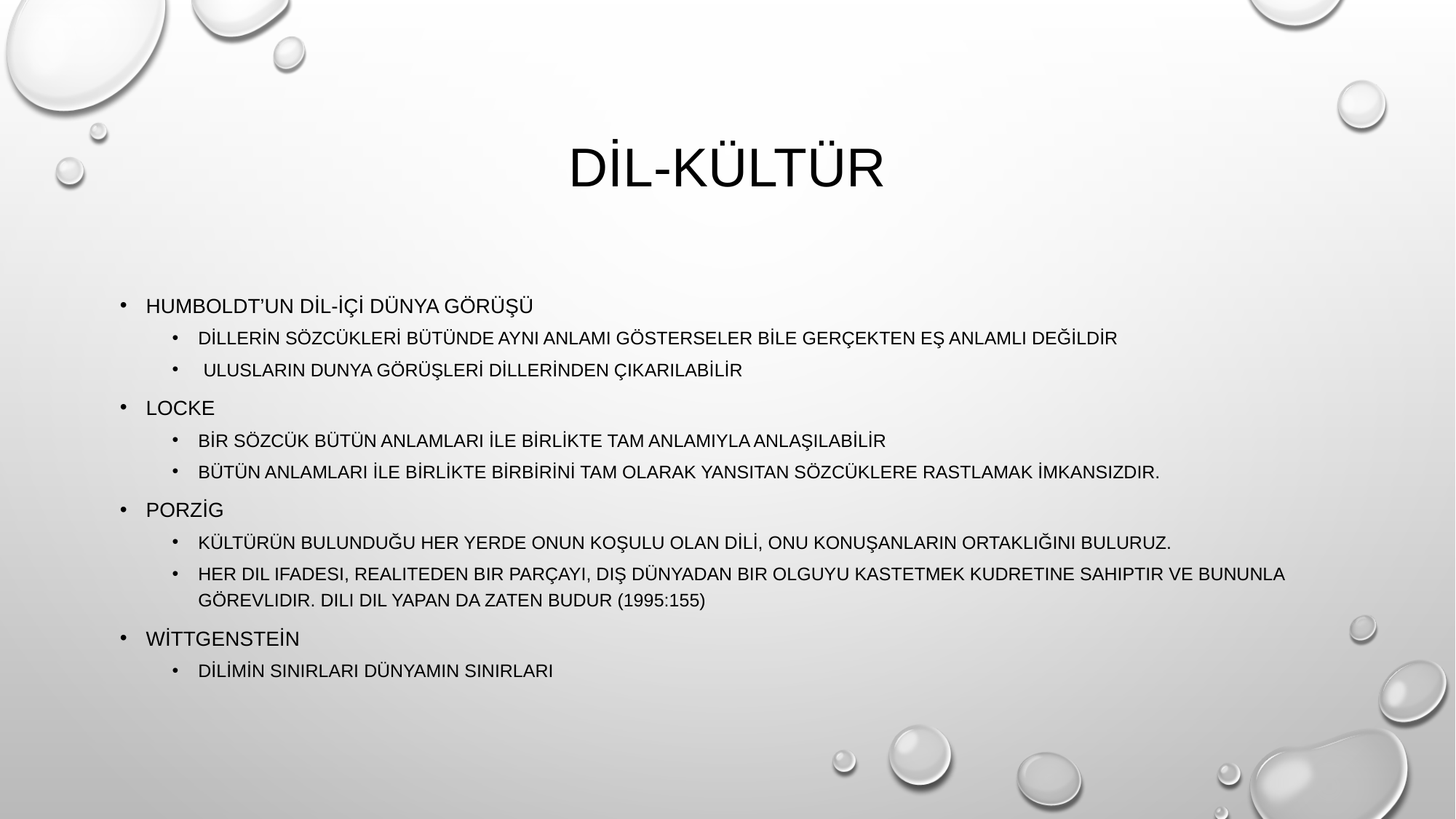

# DİL-KÜLTÜR
Humboldt’un Dil-içi Dünya görüşü
Dillerin sözcükleri bütünde aynı anlamı gösterseler bile gerçekten eş anlamlı değildir
 Ulusların Dunya Görüşleri dillerinden çıkarılabilir
LOCKE
Bir sözcük bütün anlamları ile birlikte tam anlamıyla anlaşılabilir
Bütün anlamları ile birlikte birbirini tam olarak yansıtan sözcüklere rastlamak imkansızdır.
POrZİG
Kültürün bulunduğu her yerde onun koşulu olan dili, onu konuşanların ortaklığını Buluruz.
Her dil ifadesi, realiteden bir parçayı, dış dünyadan bir olguyu kastetmek kudretine sahiptir ve bununla görevlidir. Dili dil yapan da zaten budur (1995:155)
WİTTGENSTEİN
Dilimin sınırları dünyamın sınırları